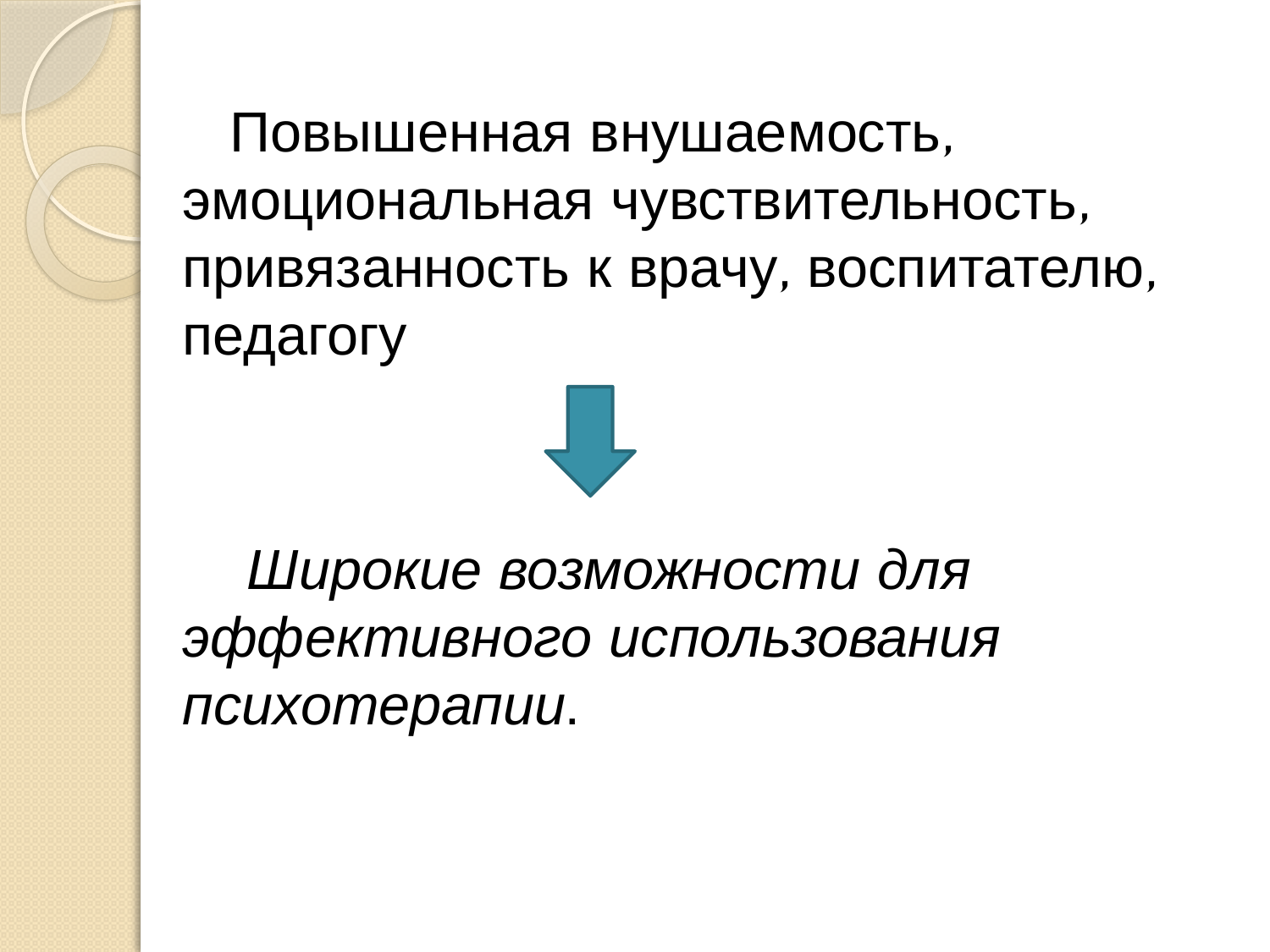

Повышенная внушаемость, эмоциональная чувствительность, привязанность к врачу, воспитателю, педагогу

 Широкие возможности для эффективного использования психотерапии.